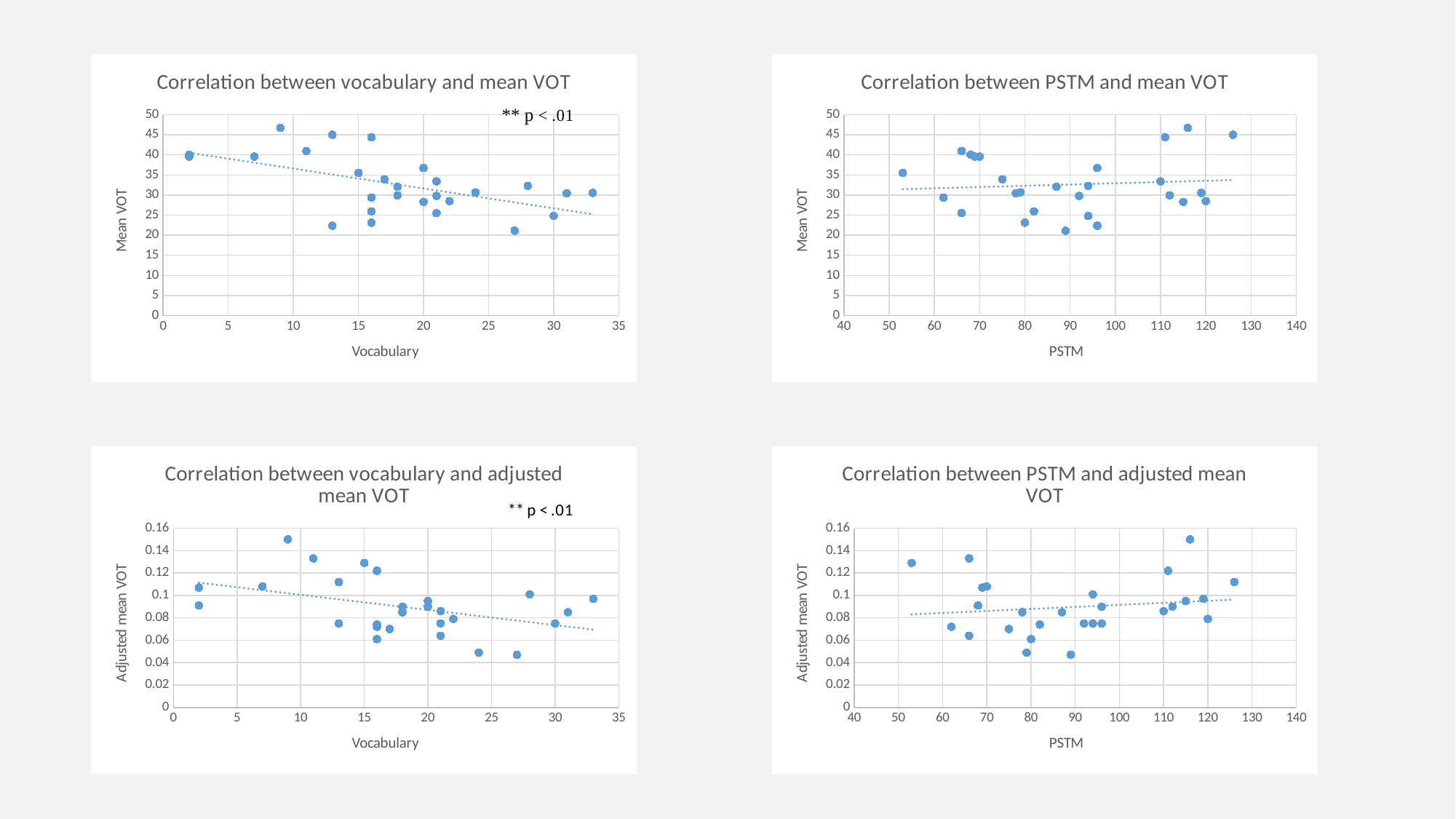

### Chart: Correlation between vocabulary and mean VOT

| Category | All Mean |
|---|---|

### Chart: Correlation between PSTM and mean VOT

| Category | All Mean |
|---|---|

### Chart: Correlation between vocabulary and adjusted mean VOT

| Category | VOT by rate ALL |
|---|---|

### Chart: Correlation between PSTM and adjusted mean VOT

| Category | VOT by rate ALL |
|---|---|